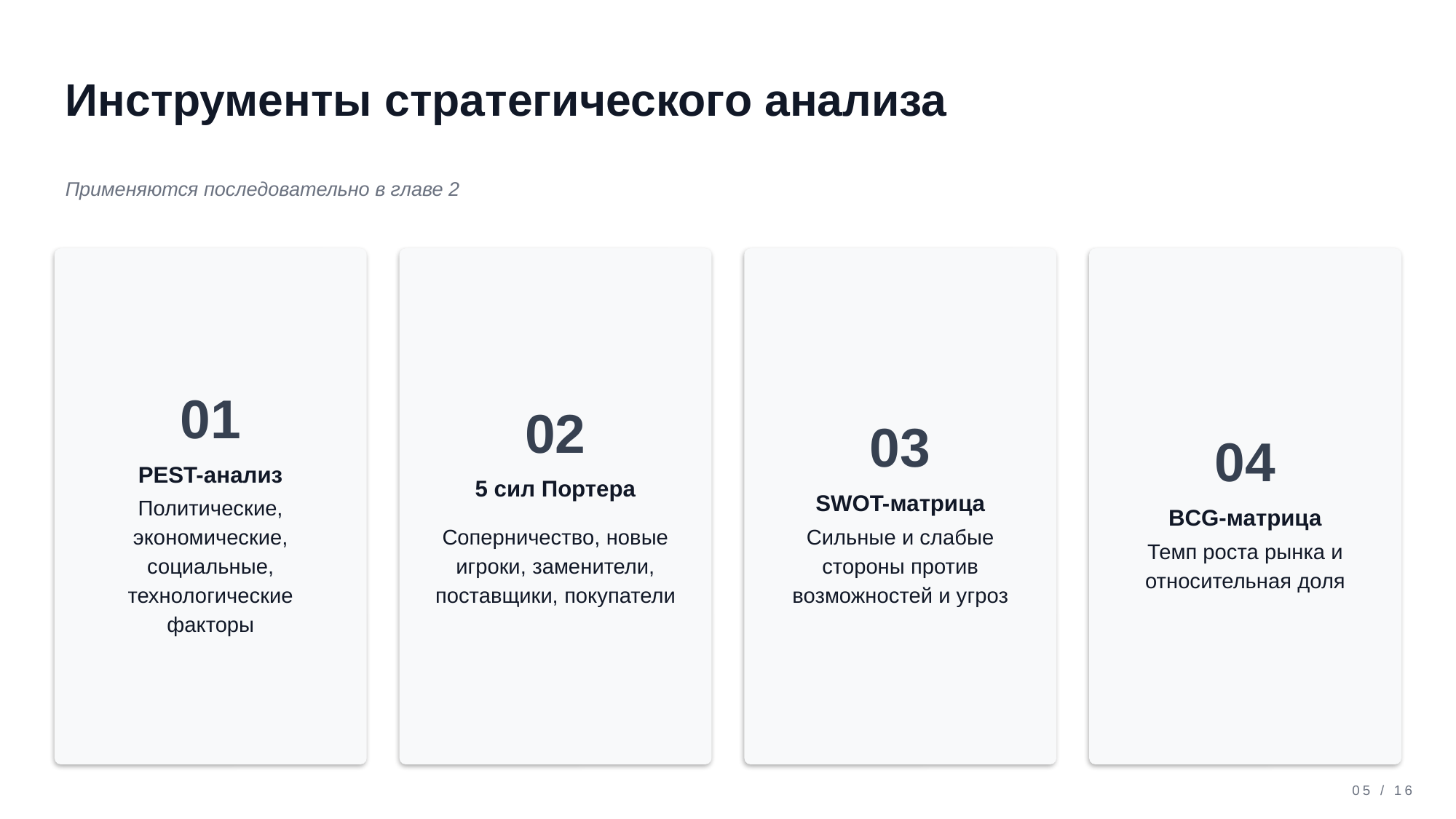

Инструменты стратегического анализа
Применяются последовательно в главе 2

01
02
03
04
PEST-анализ
5 сил Портера
SWOT-матрица
Политические, экономические, социальные, технологические факторы
BCG-матрица
Соперничество, новые игроки, заменители, поставщики, покупатели
Сильные и слабые стороны против возможностей и угроз
Темп роста рынка и относительная доля
05 / 16